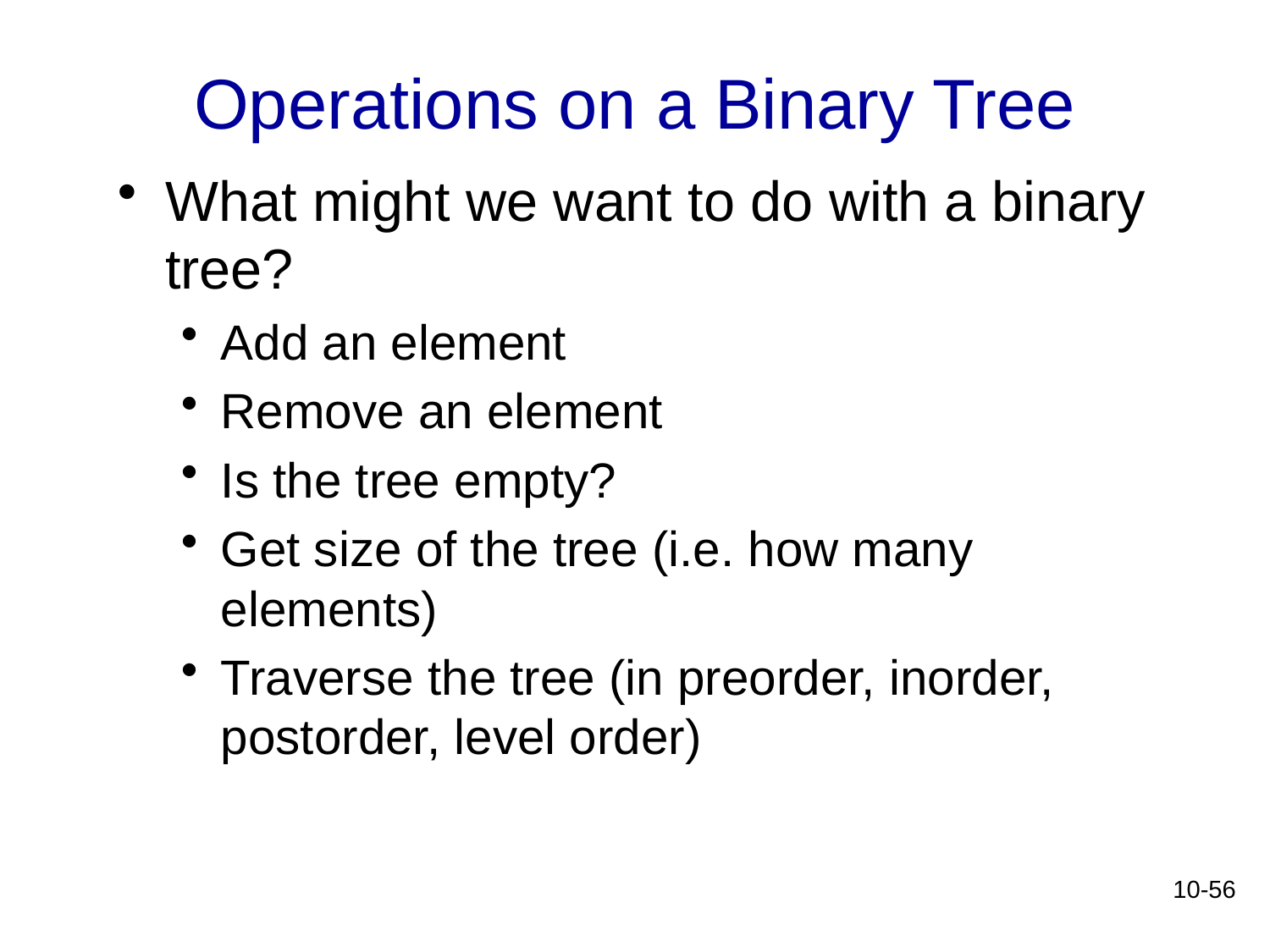

# Operations on a Binary Tree
What might we want to do with a binary tree?
Add an element
Remove an element
Is the tree empty?
Get size of the tree (i.e. how many elements)
Traverse the tree (in preorder, inorder, postorder, level order)
10-56